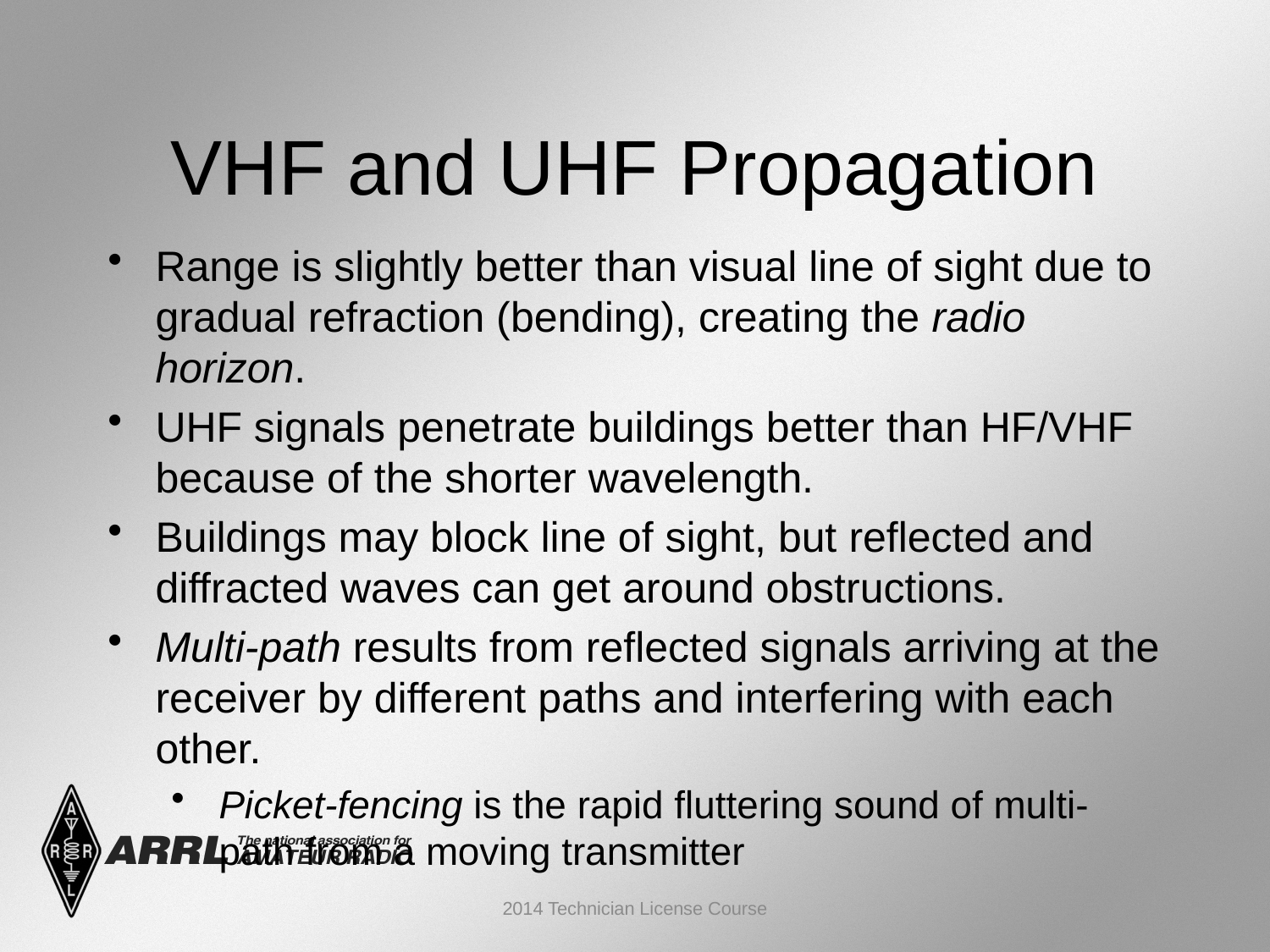

VHF and UHF Propagation
Range is slightly better than visual line of sight due to gradual refraction (bending), creating the radio horizon.
UHF signals penetrate buildings better than HF/VHF because of the shorter wavelength.
Buildings may block line of sight, but reflected and diffracted waves can get around obstructions.
Multi-path results from reflected signals arriving at the receiver by different paths and interfering with each other.
Picket-fencing is the rapid fluttering sound of multi-path from a moving transmitter

2014 Technician License Course